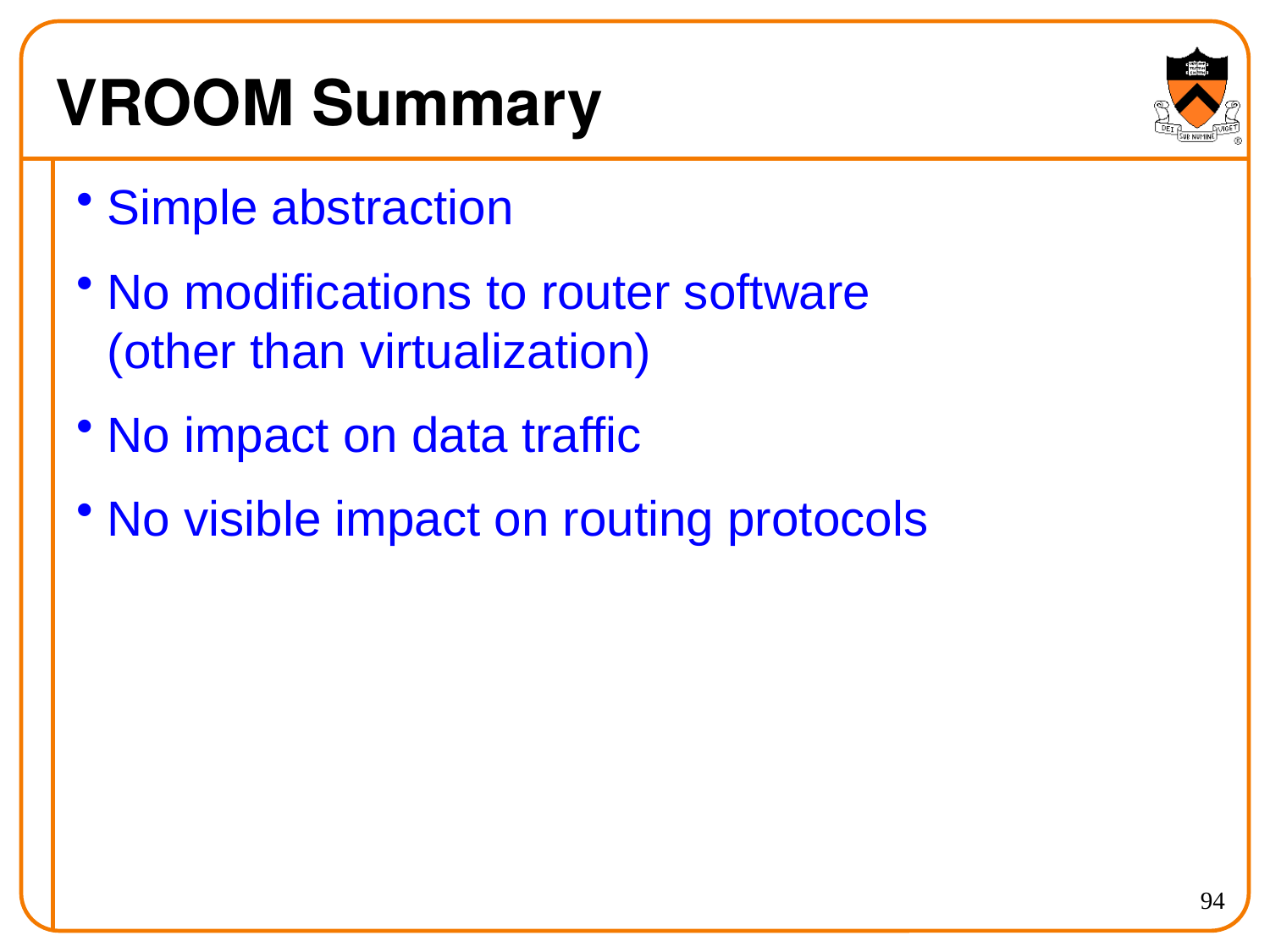

# VROOM Summary
Simple abstraction
No modifications to router software
(other than virtualization)
No impact on data traffic
No visible impact on routing protocols

94